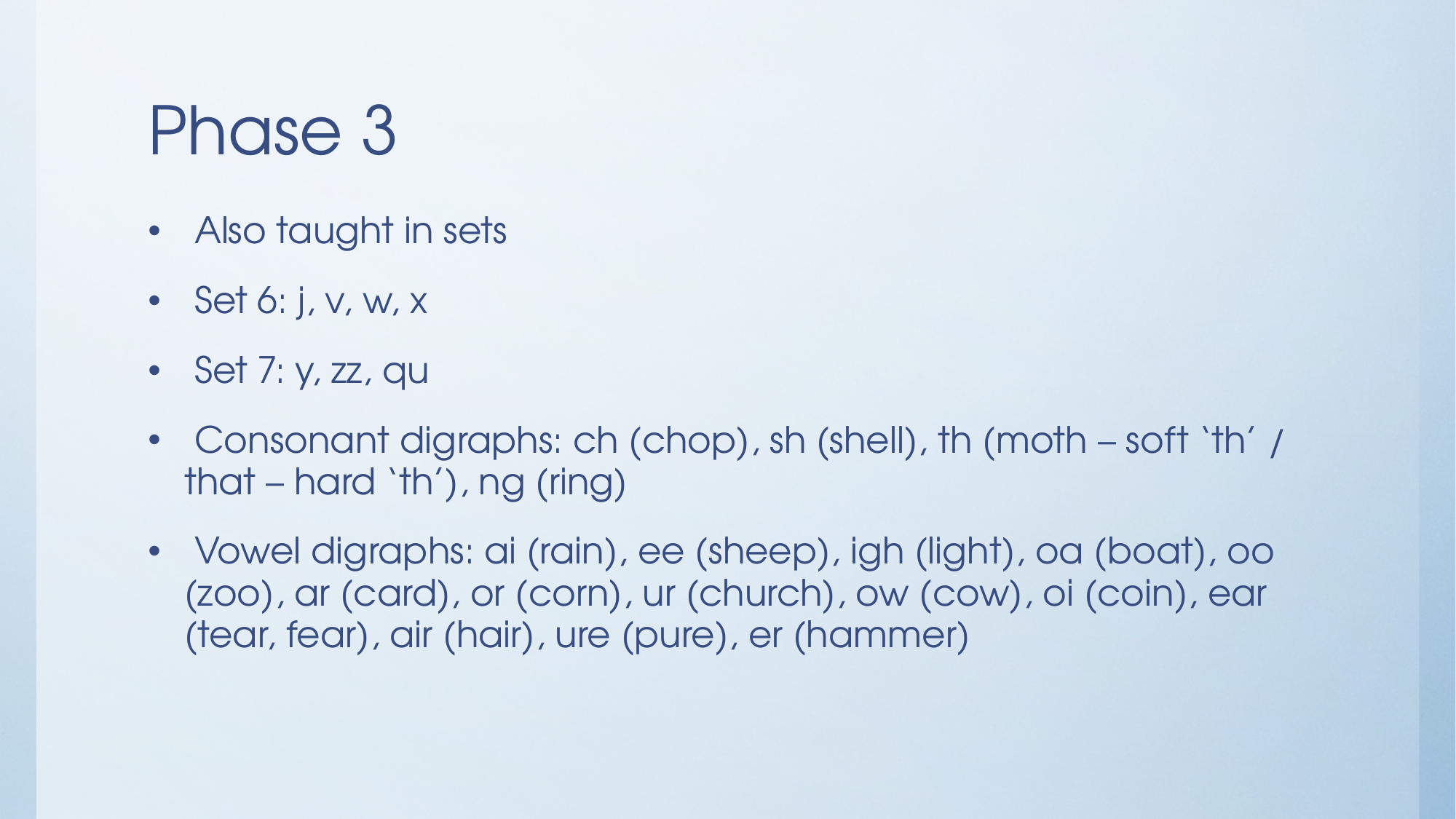

# Phase 3
 Also taught in sets
 Set 6: j, v, w, x
 Set 7: y, zz, qu
 Consonant digraphs: ch (chop), sh (shell), th (moth – soft ‘th’ / that – hard ‘th’), ng (ring)
 Vowel digraphs: ai (rain), ee (sheep), igh (light), oa (boat), oo (zoo), ar (card), or (corn), ur (church), ow (cow), oi (coin), ear (tear, fear), air (hair), ure (pure), er (hammer)